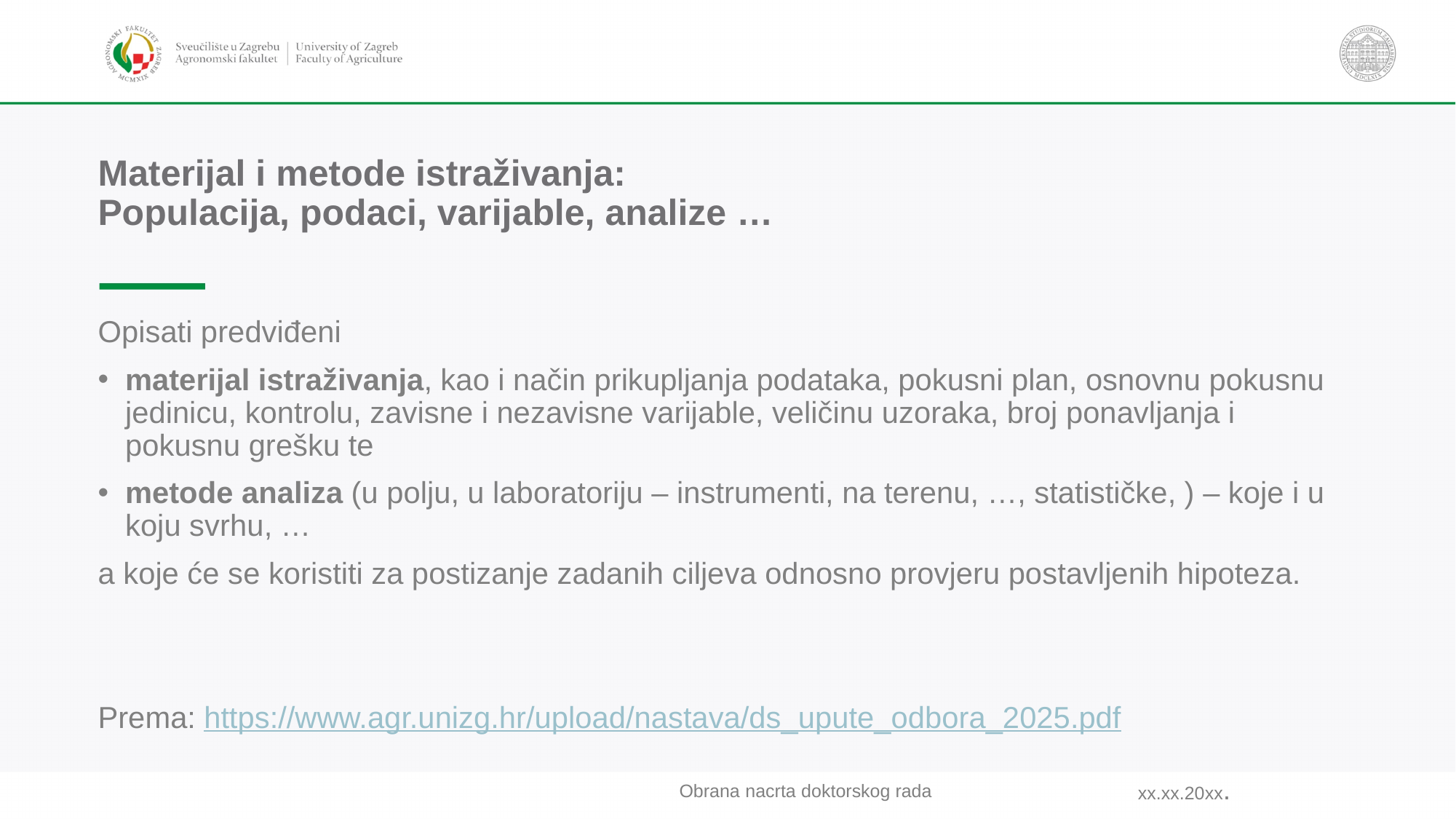

# Materijal i metode istraživanja: Populacija, podaci, varijable, analize …
Opisati predviđeni
materijal istraživanja, kao i način prikupljanja podataka, pokusni plan, osnovnu pokusnu jedinicu, kontrolu, zavisne i nezavisne varijable, veličinu uzoraka, broj ponavljanja i pokusnu grešku te
metode analiza (u polju, u laboratoriju – instrumenti, na terenu, …, statističke, ) – koje i u koju svrhu, …
a koje će se koristiti za postizanje zadanih ciljeva odnosno provjeru postavljenih hipoteza.

Prema: https://www.agr.unizg.hr/upload/nastava/ds_upute_odbora_2025.pdf

xx.xx.20xx.
Obrana nacrta doktorskog rada